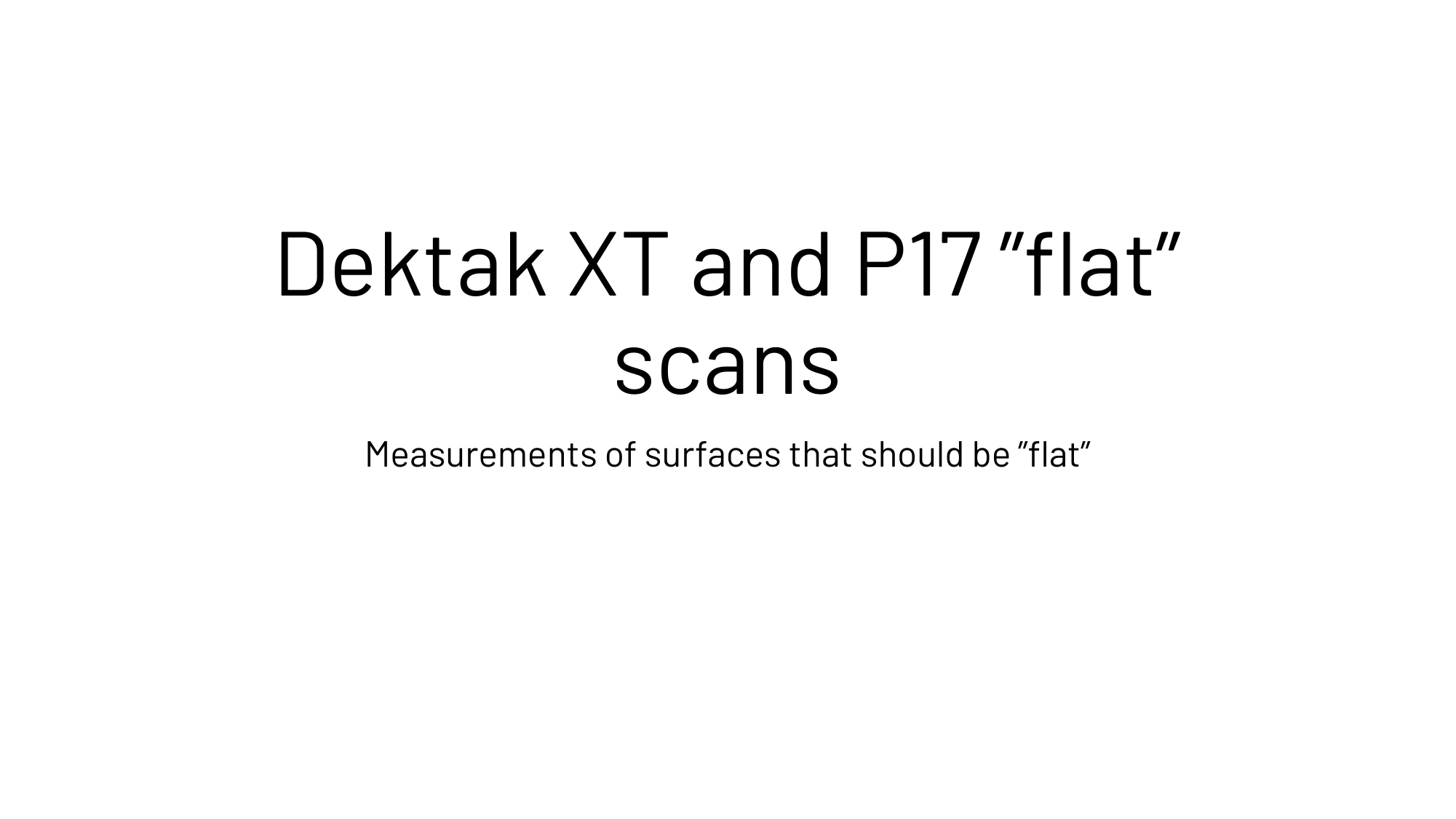

# Dektak XT and P17 ”flat” scans
Measurements of surfaces that should be ”flat”